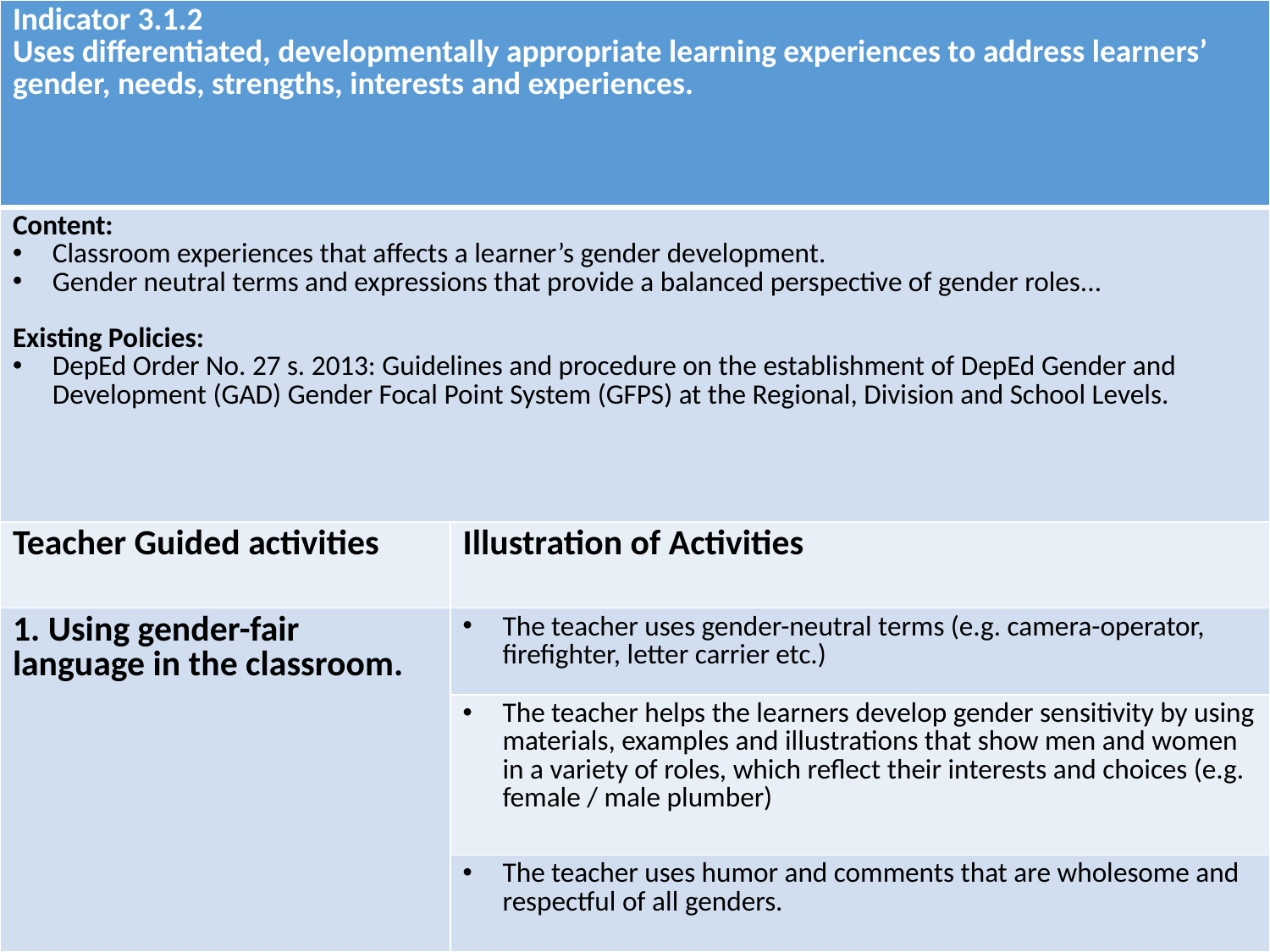

| Indicator 3.1.2 Uses differentiated, developmentally appropriate learning experiences to address learners’ gender, needs, strengths, interests and experiences. |  |
| --- | --- |
| Content: Classroom experiences that affects a learner’s gender development. Gender neutral terms and expressions that provide a balanced perspective of gender roles... Existing Policies: DepEd Order No. 27 s. 2013: Guidelines and procedure on the establishment of DepEd Gender and Development (GAD) Gender Focal Point System (GFPS) at the Regional, Division and School Levels. |  |
| Teacher Guided activities | Illustration of Activities |
| 1. Using gender-fair language in the classroom. | The teacher uses gender-neutral terms (e.g. camera-operator, firefighter, letter carrier etc.) |
|  | The teacher helps the learners develop gender sensitivity by using materials, examples and illustrations that show men and women in a variety of roles, which reflect their interests and choices (e.g. female / male plumber) |
|  | The teacher uses humor and comments that are wholesome and respectful of all genders. |